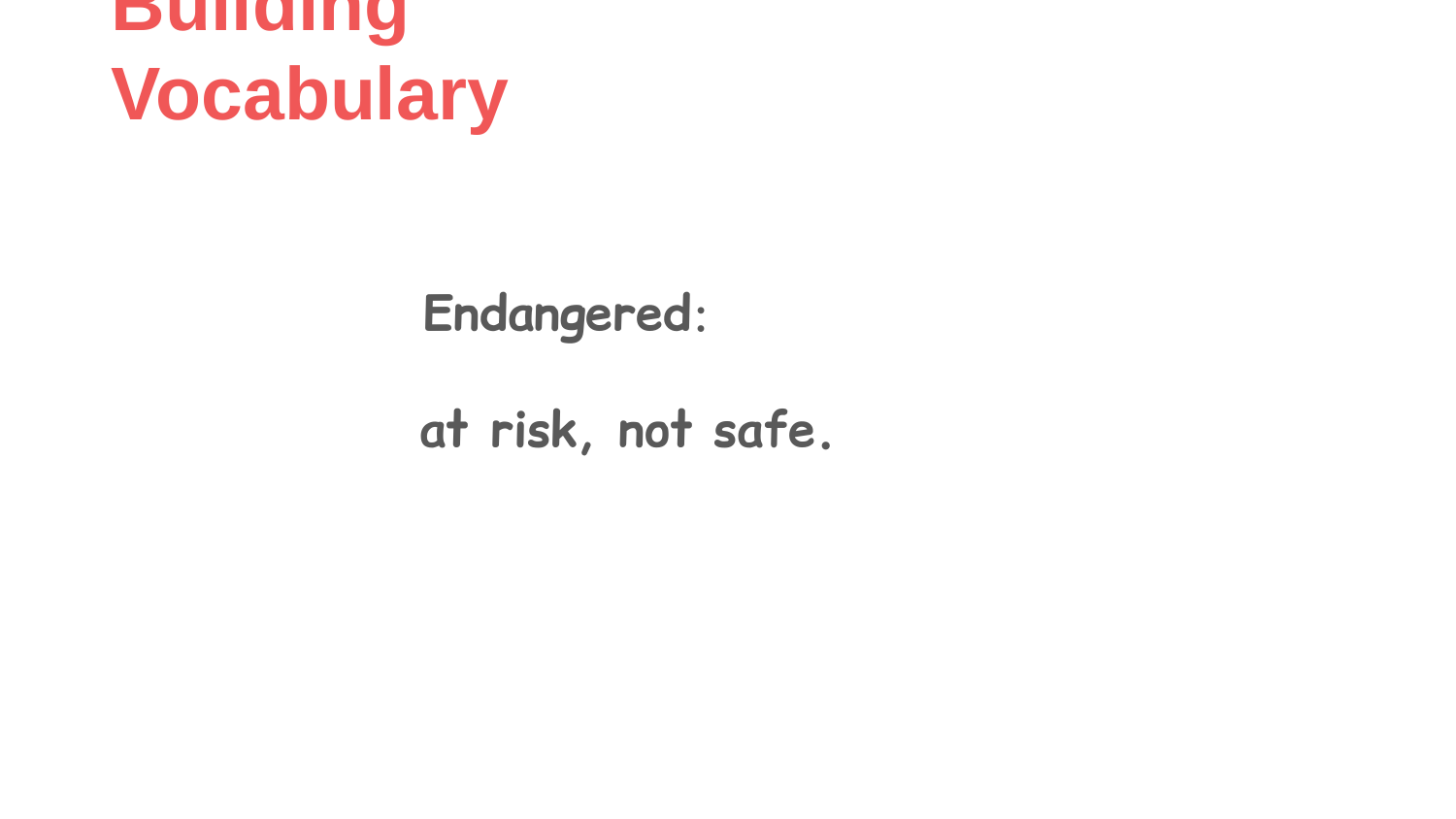

Building Vocabulary
# Endangered:
 at risk, not safe.